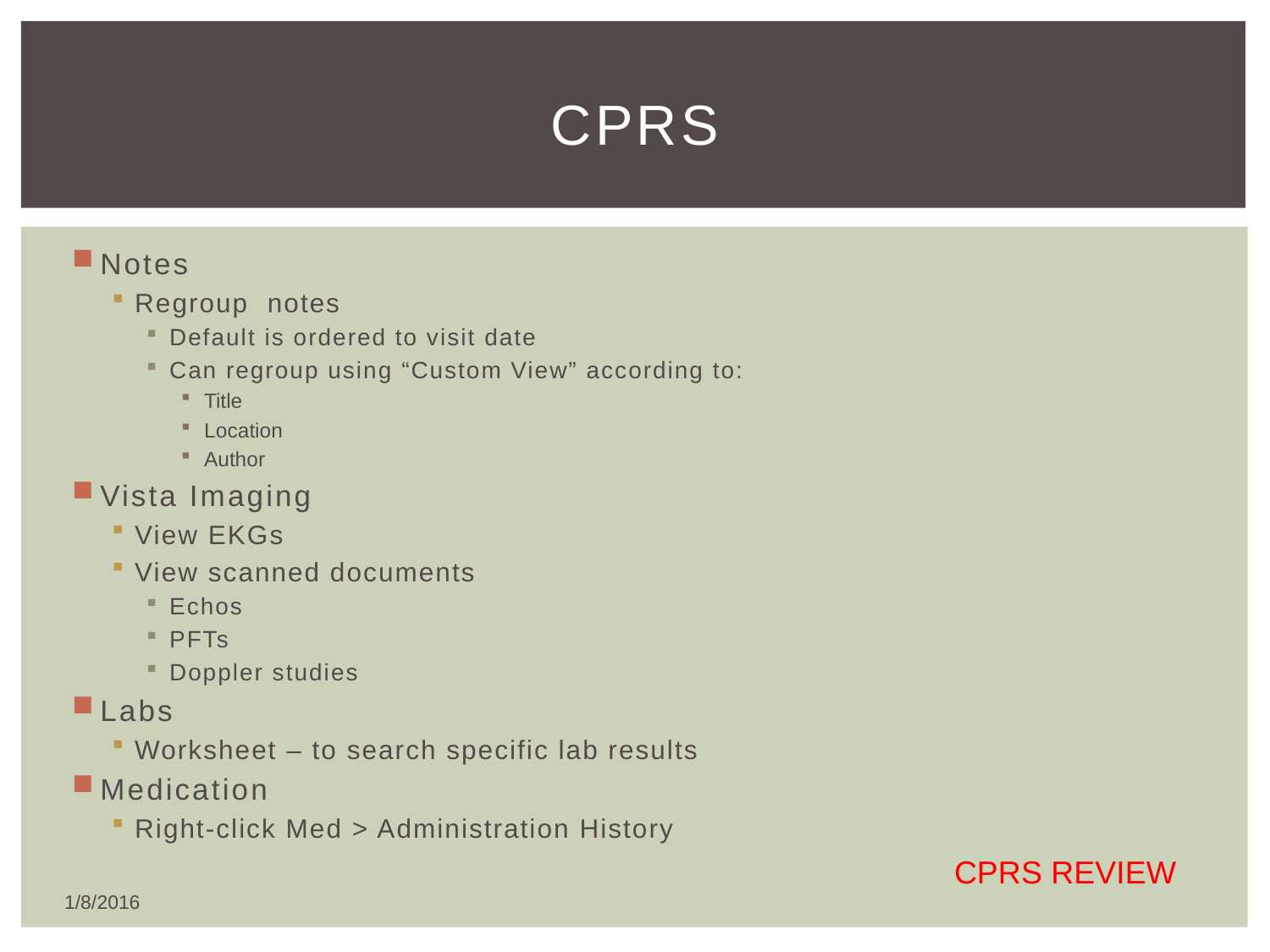

# CPRS
Notes
Regroup  notes
Default is ordered to visit date
Can regroup using “Custom View” according to:
Title
Location
Author
Vista Imaging
View EKGs
View scanned documents
Echos
PFTs
Doppler studies
Labs
Worksheet – to search specific lab results
Medication
Right-click Med > Administration History

CPRS REVIEW
1/8/2016